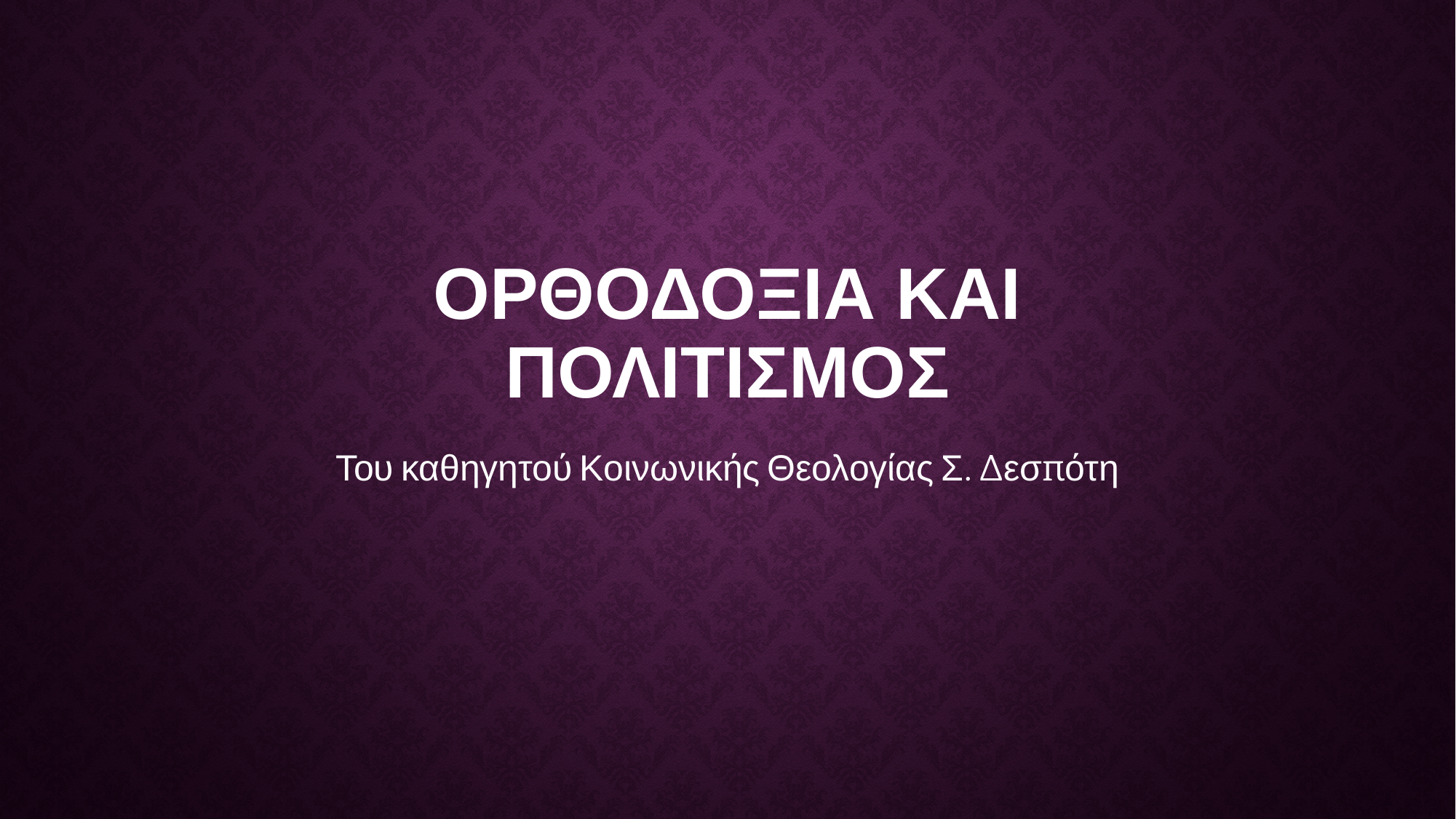

# ΟΡΘΟΔΟΞΙΑ ΚΑΙ ΠΟΛΙΤΙΣΜΟΣ
Του καθηγητού Κοινωνικής Θεολογίας Σ. Δεσπότη